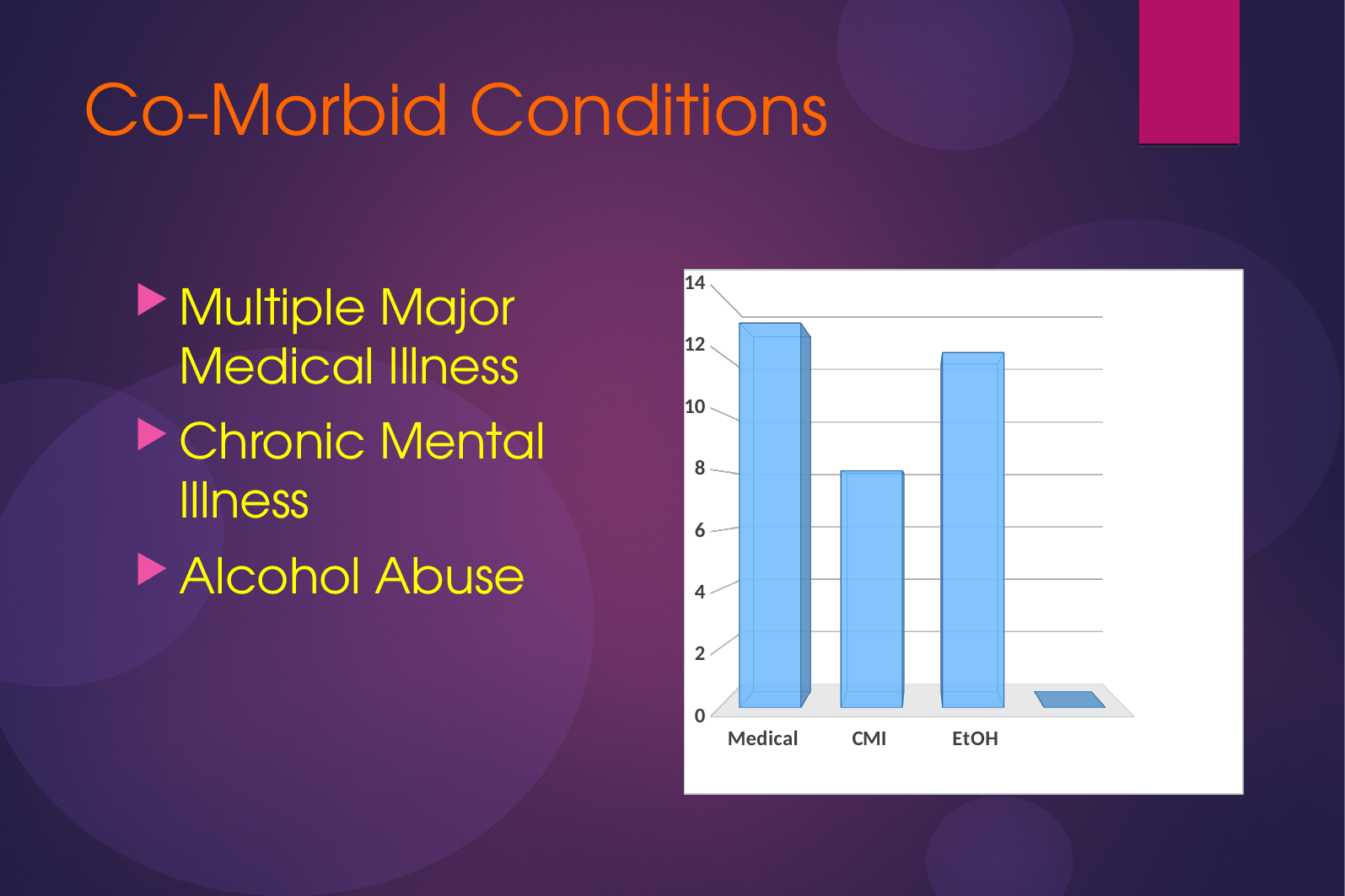

# Co-Morbid Conditions
Multiple Major Medical Illness
Chronic Mental Illness
Alcohol Abuse

[unsupported chart]